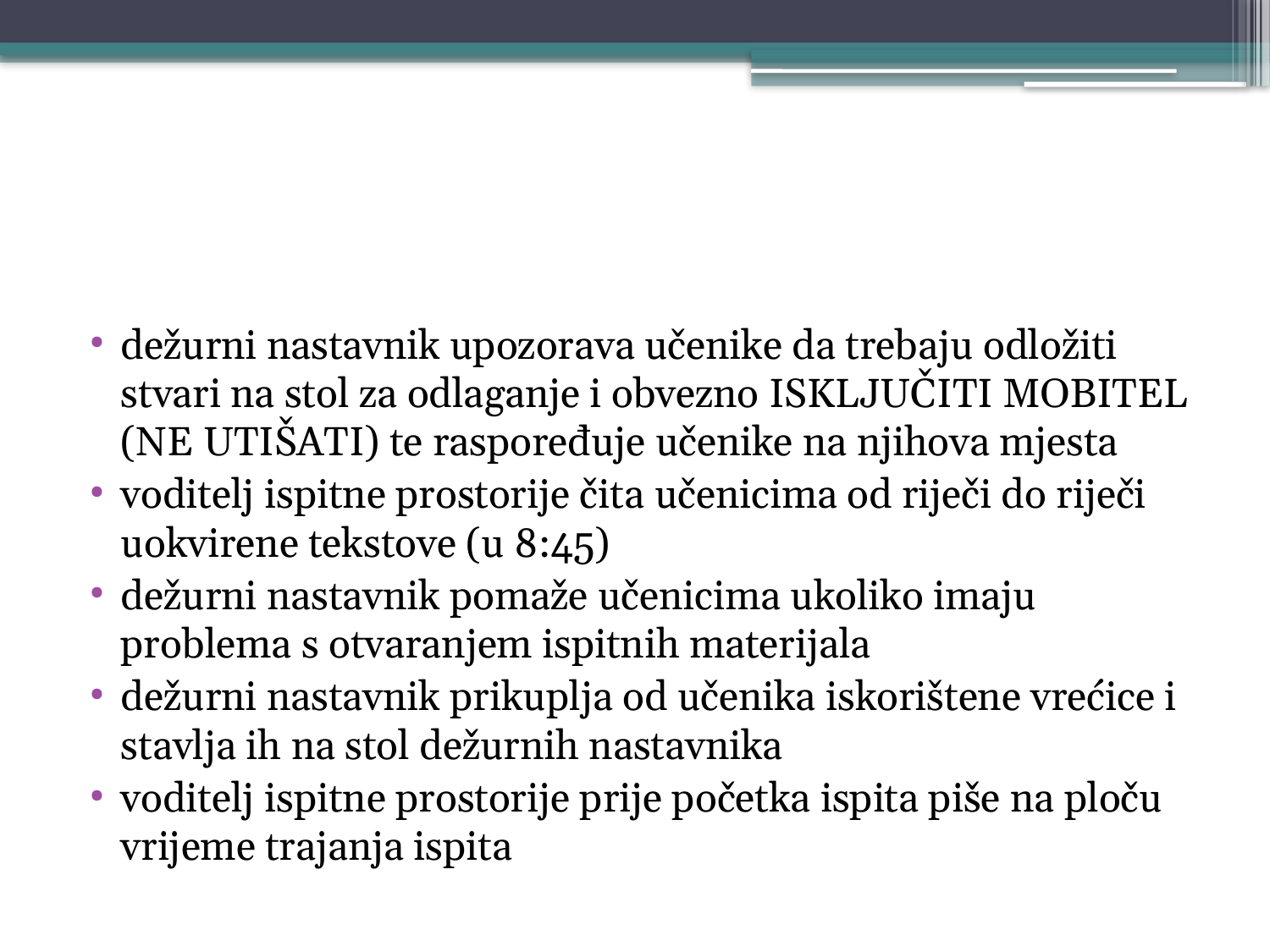

#
dežurni nastavnik upozorava učenike da trebaju odložiti stvari na stol za odlaganje i obvezno ISKLJUČITI MOBITEL (NE UTIŠATI) te raspoređuje učenike na njihova mjesta
voditelj ispitne prostorije čita učenicima od riječi do riječi uokvirene tekstove (u 8:45)
dežurni nastavnik pomaže učenicima ukoliko imaju problema s otvaranjem ispitnih materijala
dežurni nastavnik prikuplja od učenika iskorištene vrećice i stavlja ih na stol dežurnih nastavnika
voditelj ispitne prostorije prije početka ispita piše na ploču vrijeme trajanja ispita